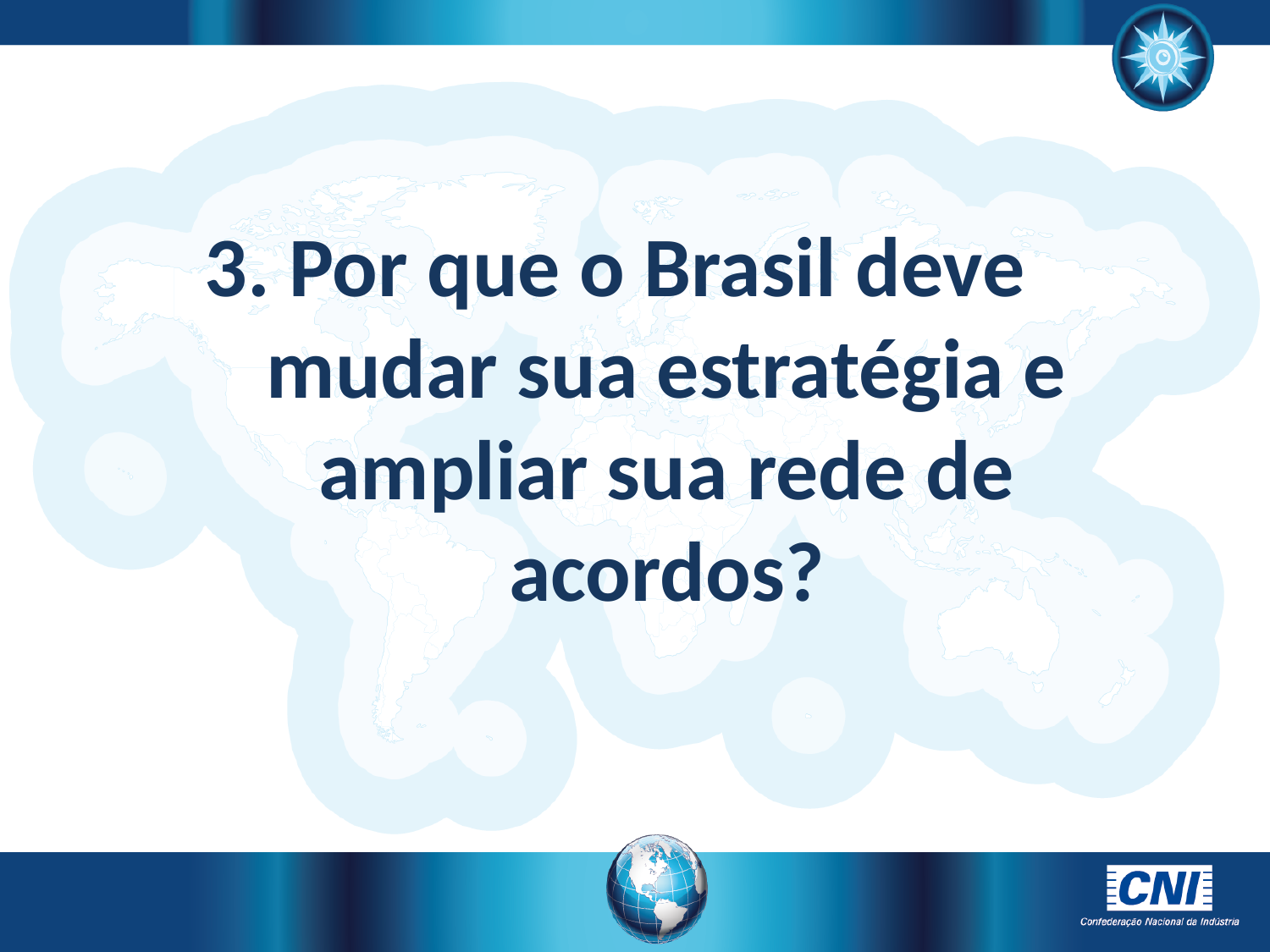

3. Por que o Brasil deve mudar sua estratégia e ampliar sua rede de acordos?